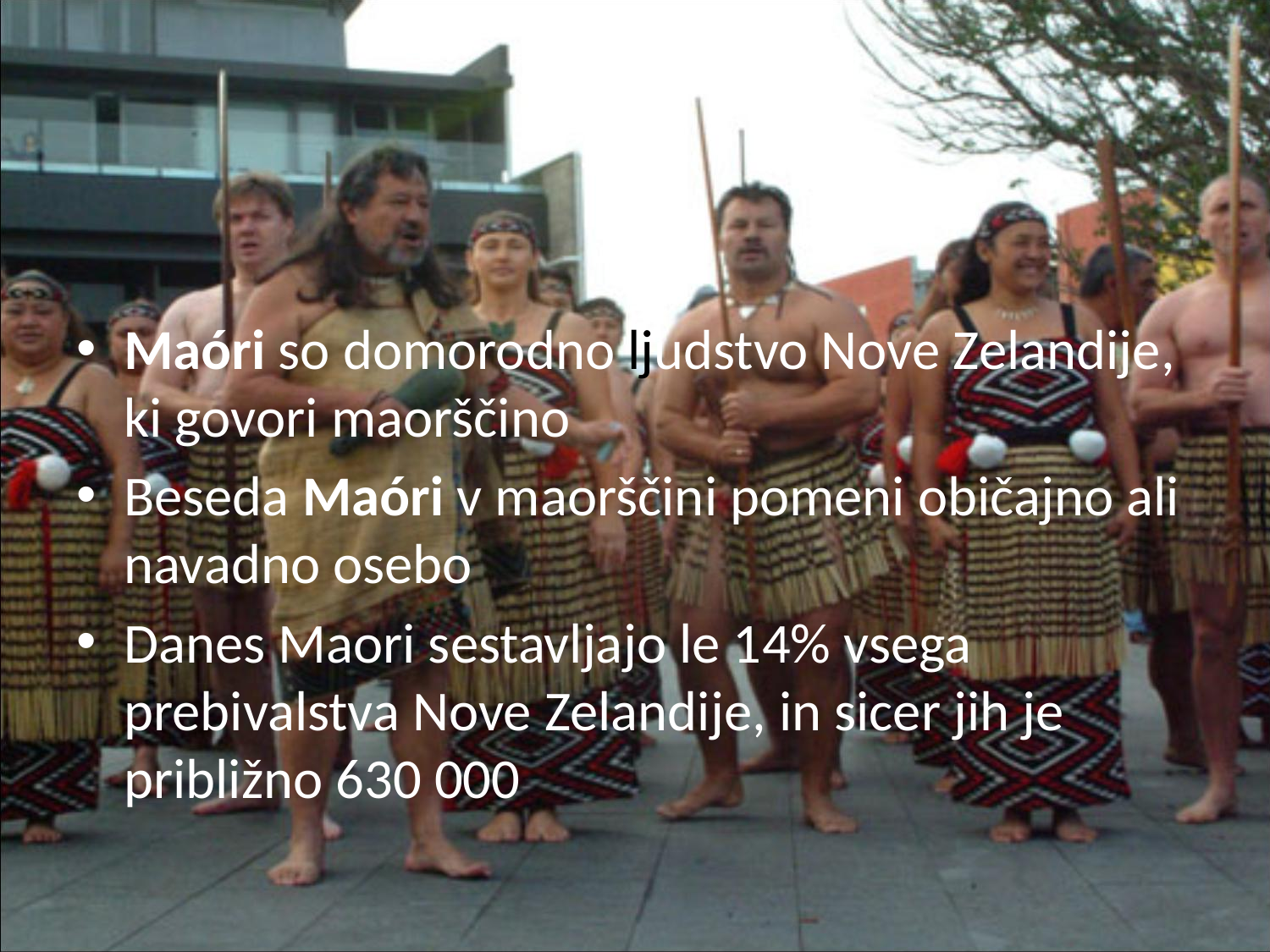

Maóri so domorodno ljudstvo Nove Zelandije, ki govori maorščino
Beseda Maóri v maorščini pomeni običajno ali navadno osebo
Danes Maori sestavljajo le 14% vsega prebivalstva Nove Zelandije, in sicer jih je približno 630 000